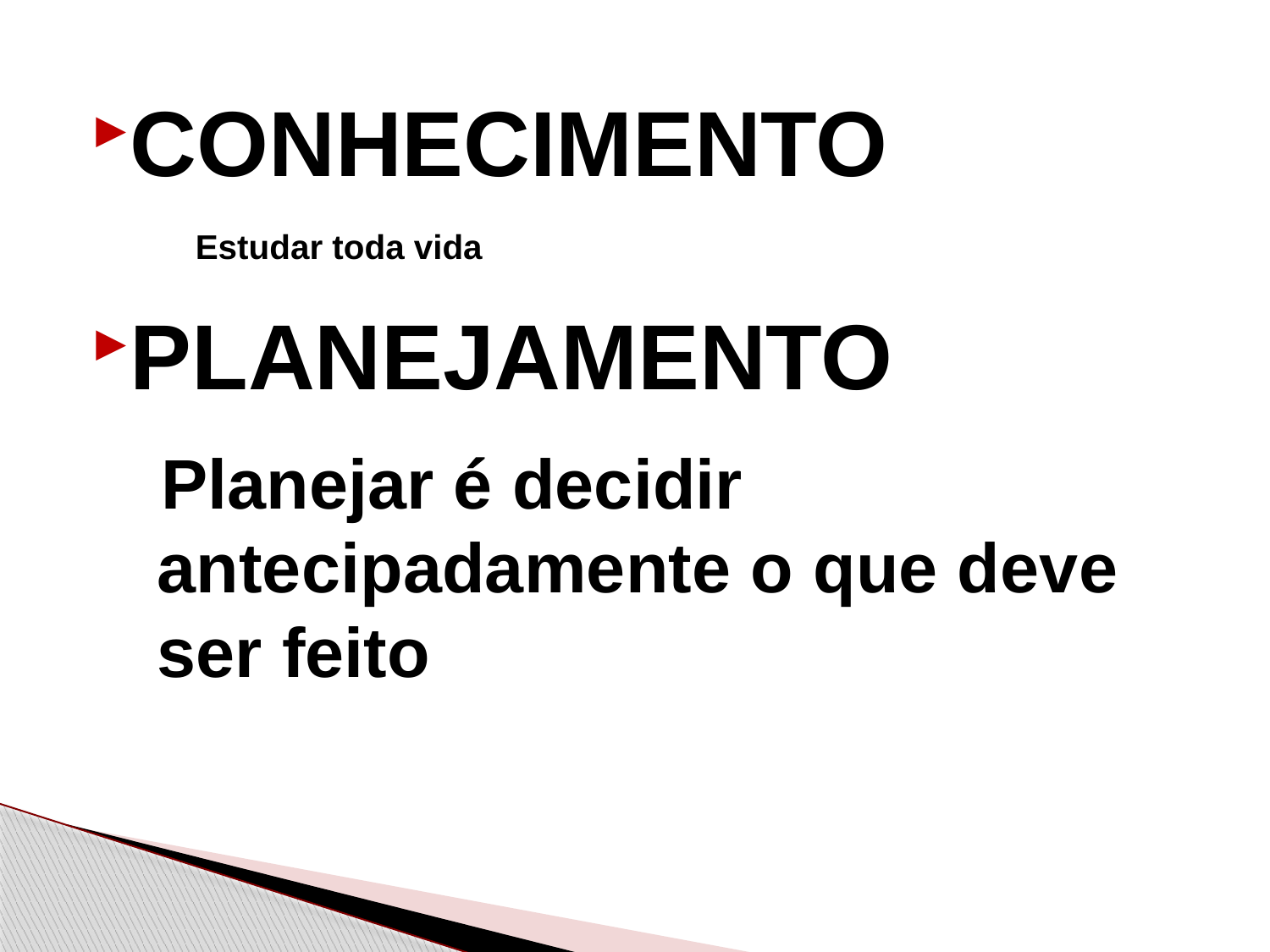

CONHECIMENTO
							Estudar toda vida
PLANEJAMENTO
Planejar é decidir antecipadamente o que deve ser feito